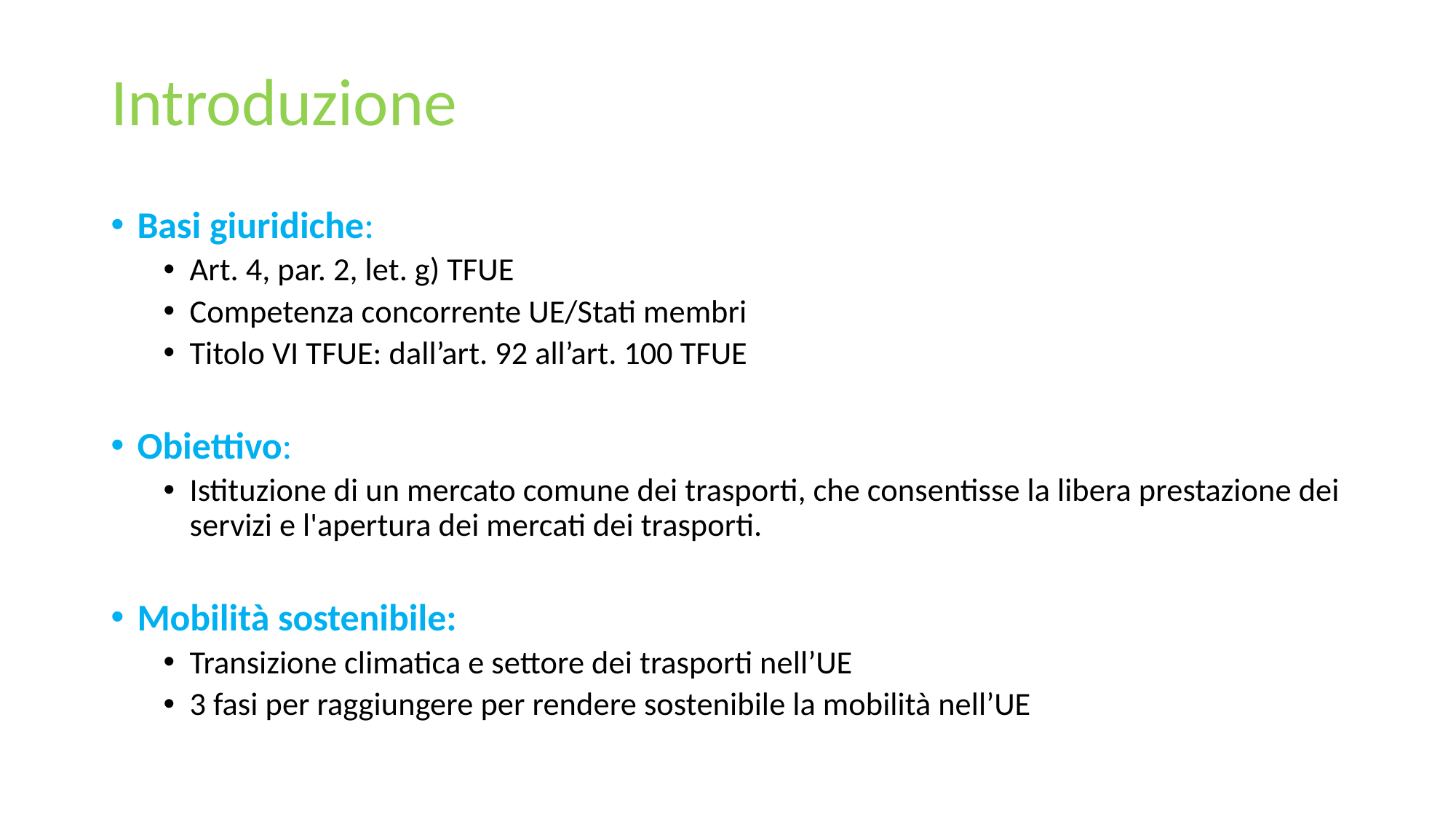

# Introduzione
Basi giuridiche:
Art. 4, par. 2, let. g) TFUE
Competenza concorrente UE/Stati membri
Titolo VI TFUE: dall’art. 92 all’art. 100 TFUE

Obiettivo:
Istituzione di un mercato comune dei trasporti, che consentisse la libera prestazione dei servizi e l'apertura dei mercati dei trasporti.

Mobilità sostenibile:
Transizione climatica e settore dei trasporti nell’UE
3 fasi per raggiungere per rendere sostenibile la mobilità nell’UE